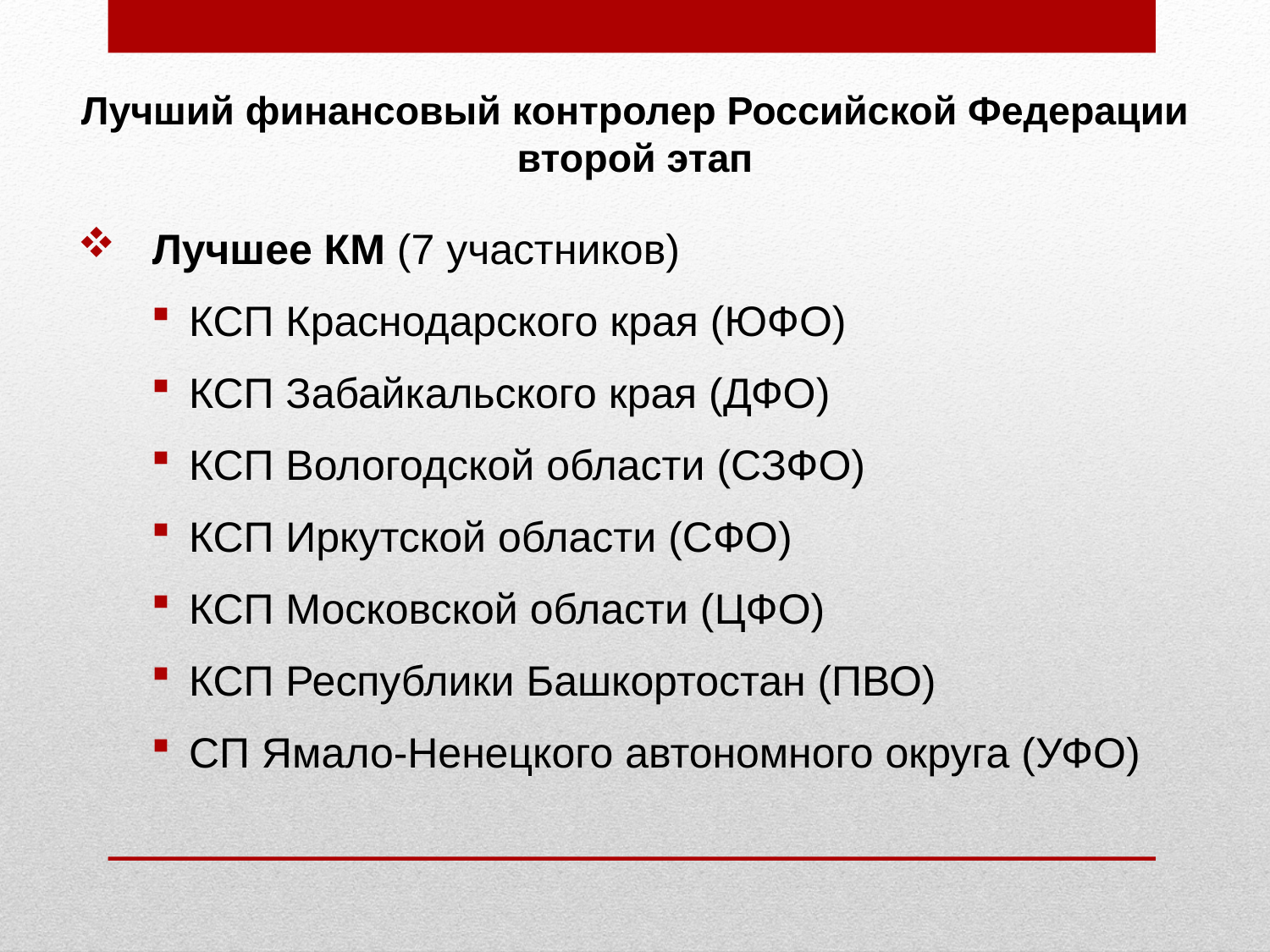

# Лучший финансовый контролер Российской Федерации второй этап
Лучшее КМ (7 участников)
КСП Краснодарского края (ЮФО)
КСП Забайкальского края (ДФО)
КСП Вологодской области (СЗФО)
КСП Иркутской области (СФО)
КСП Московской области (ЦФО)
КСП Республики Башкортостан (ПВО)
СП Ямало-Ненецкого автономного округа (УФО)